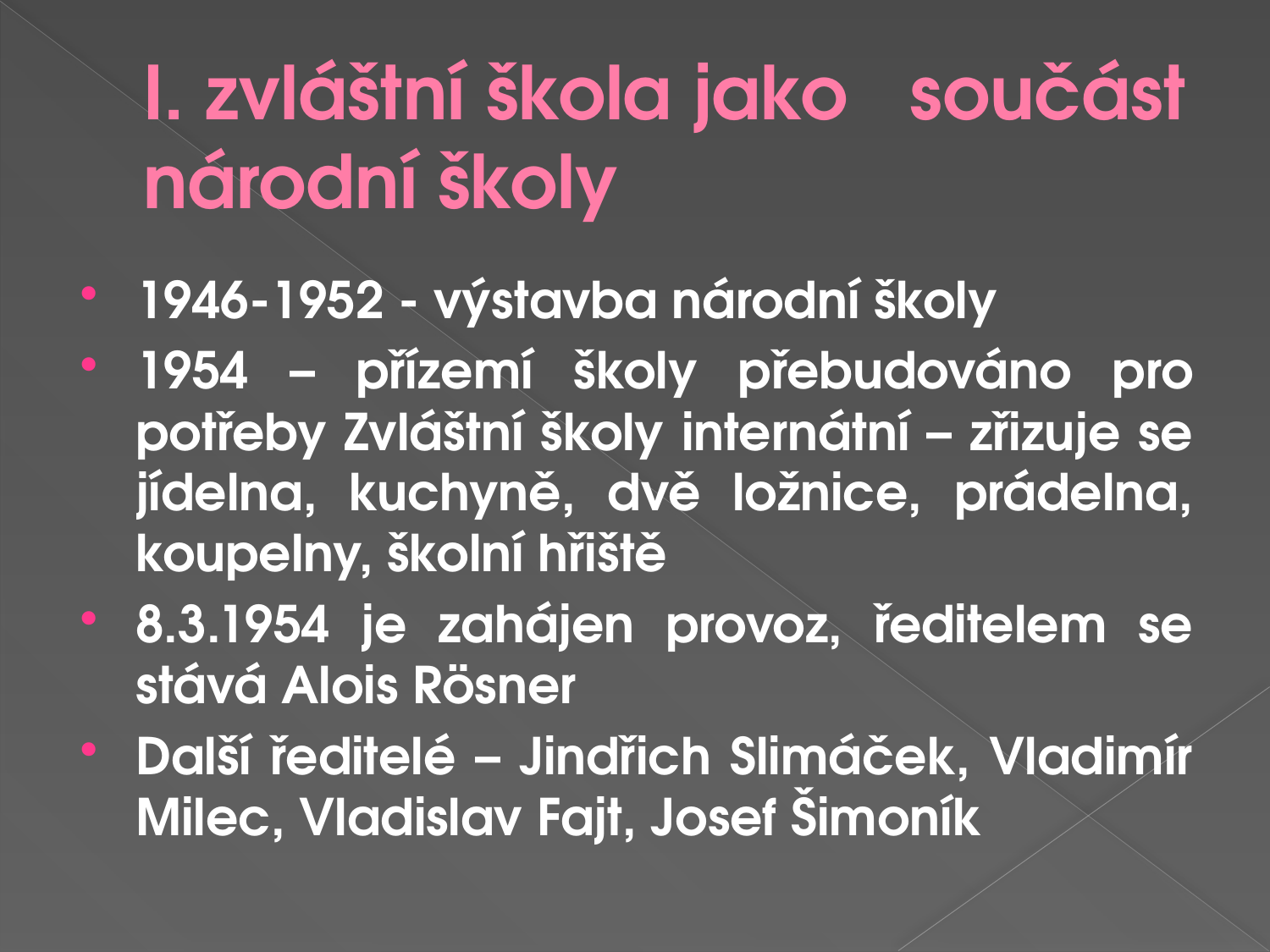

# I. zvláštní škola jako   součást národní školy
1946-1952 - výstavba národní školy
1954 – přízemí školy přebudováno pro potřeby Zvláštní školy internátní – zřizuje se jídelna, kuchyně, dvě ložnice, prádelna, koupelny, školní hřiště
8.3.1954 je zahájen provoz, ředitelem se stává Alois Rösner
Další ředitelé – Jindřich Slimáček, Vladimír Milec, Vladislav Fajt, Josef Šimoník